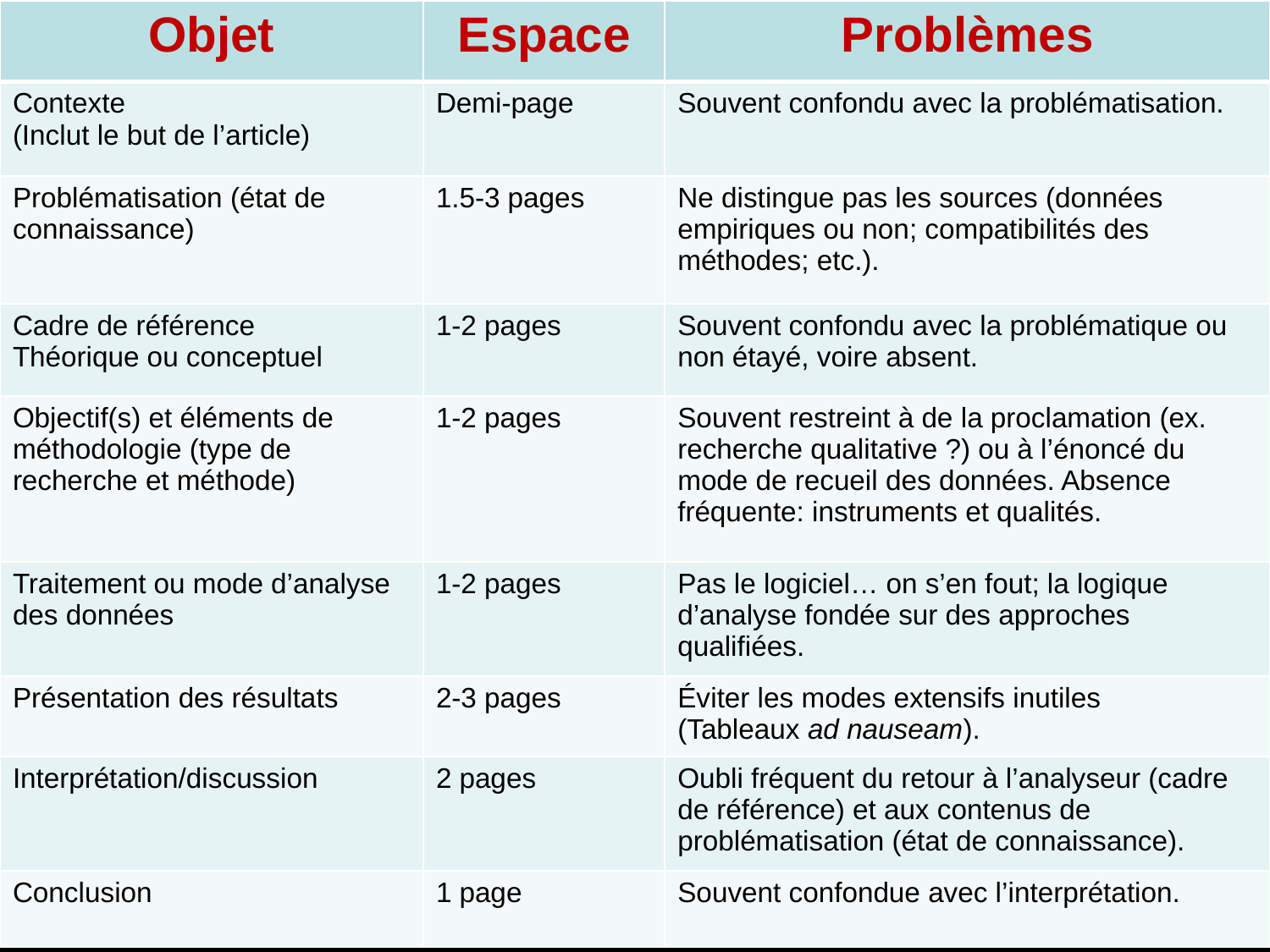

| Objet | Espace | Problèmes |
| --- | --- | --- |
| Contexte (Inclut le but de l’article) | Demi-page | Souvent confondu avec la problématisation. |
| Problématisation (état de connaissance) | 1.5-3 pages | Ne distingue pas les sources (données empiriques ou non; compatibilités des méthodes; etc.). |
| Cadre de référence Théorique ou conceptuel | 1-2 pages | Souvent confondu avec la problématique ou non étayé, voire absent. |
| Objectif(s) et éléments de méthodologie (type de recherche et méthode) | 1-2 pages | Souvent restreint à de la proclamation (ex. recherche qualitative ?) ou à l’énoncé du mode de recueil des données. Absence fréquente: instruments et qualités. |
| Traitement ou mode d’analyse des données | 1-2 pages | Pas le logiciel… on s’en fout; la logique d’analyse fondée sur des approches qualifiées. |
| Présentation des résultats | 2-3 pages | Éviter les modes extensifs inutiles (Tableaux ad nauseam). |
| Interprétation/discussion | 2 pages | Oubli fréquent du retour à l’analyseur (cadre de référence) et aux contenus de problématisation (état de connaissance). |
| Conclusion | 1 page | Souvent confondue avec l’interprétation. |
7
Free powerpoint template: www.brainybetty.com